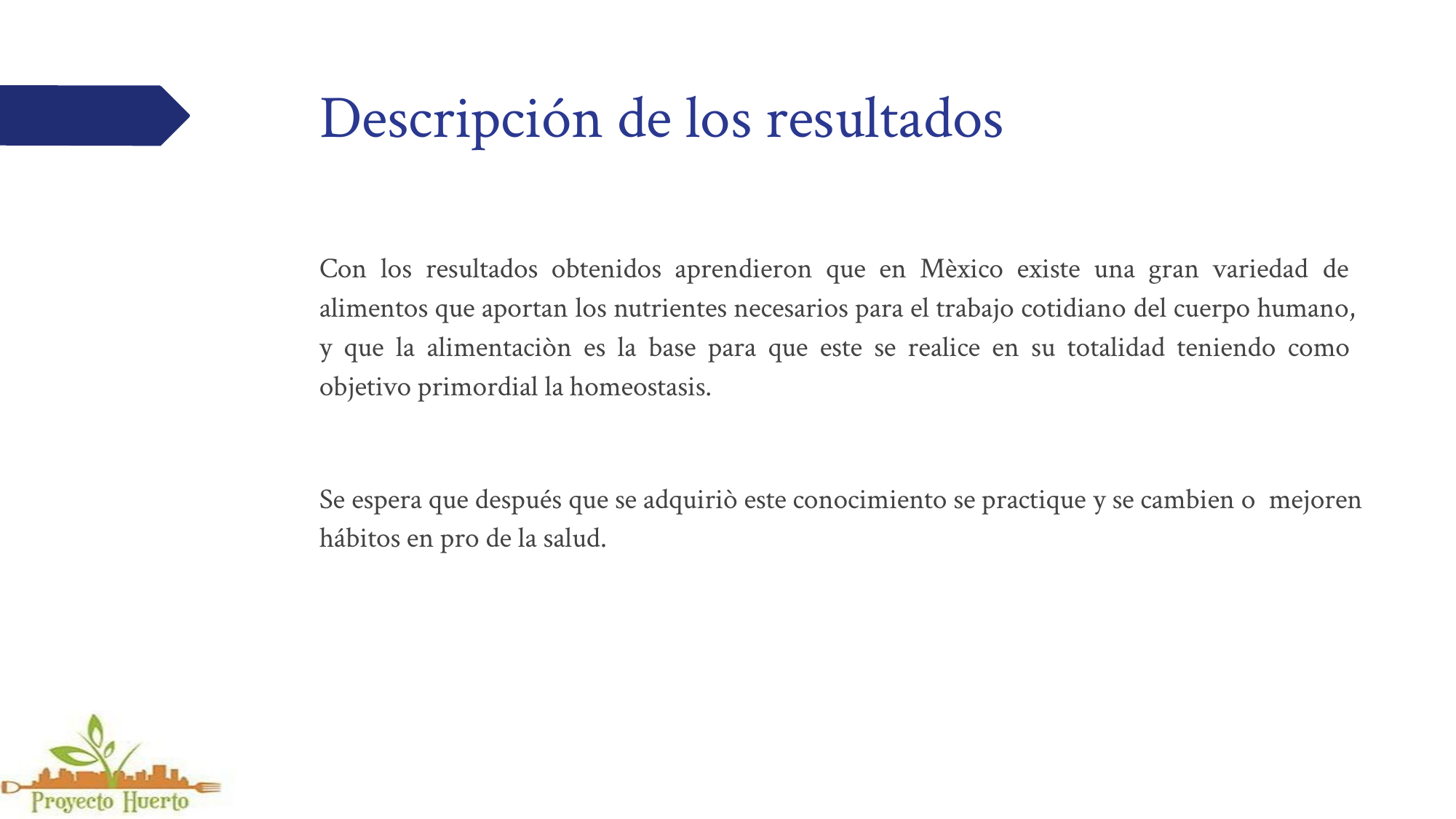

# Descripción de los resultados
Con los resultados obtenidos aprendieron que en Mèxico existe una gran variedad de  alimentos que aportan los nutrientes necesarios para el trabajo cotidiano del cuerpo humano,  y que la alimentaciòn es la base para que este se realice en su totalidad teniendo como  objetivo primordial la homeostasis.

Se espera que después que se adquiriò este conocimiento se practique y se cambien o  mejoren hábitos en pro de la salud.